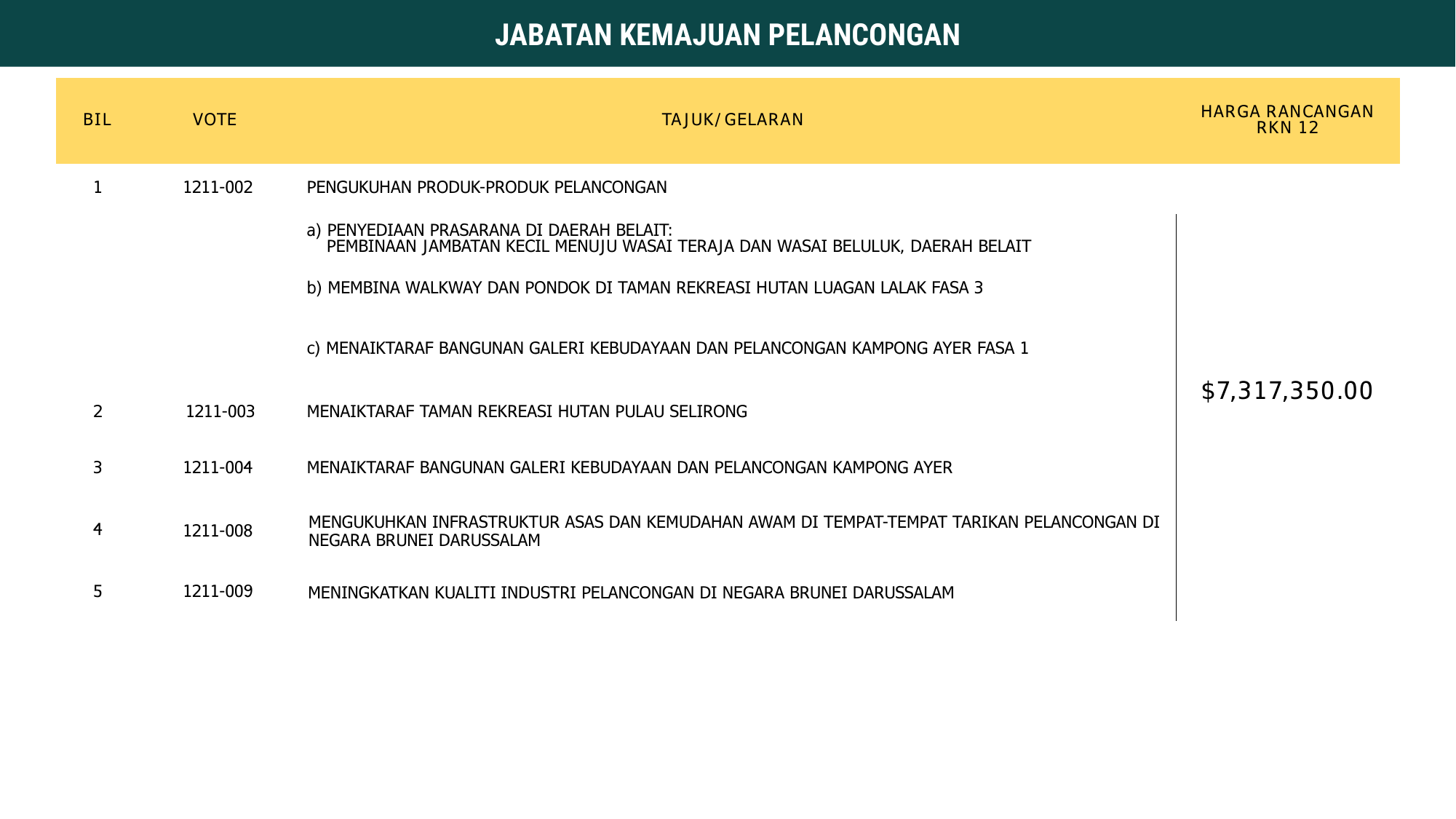

JABATAN KEMAJUAN PELANCONGAN
| BIL | VOTE | TAJUK/GELARAN | HARGA RANCANGAN RKN 12 |
| --- | --- | --- | --- |
| 1 | 1211-002 | PENGUKUHAN PRODUK-PRODUK PELANCONGAN | $7,317,350.00 |
|  |  | a) PENYEDIAAN PRASARANA DI DAERAH BELAIT: PEMBINAAN JAMBATAN KECIL MENUJU WASAI TERAJA DAN WASAI BELULUK, DAERAH BELAIT |  |
|  |  | b) MEMBINA WALKWAY DAN PONDOK DI TAMAN REKREASI HUTAN LUAGAN LALAK FASA 3 |  |
|  |  | c) MENAIKTARAF BANGUNAN GALERI KEBUDAYAAN DAN PELANCONGAN KAMPONG AYER FASA 1 |  |
| 2 | 1211-003 | MENAIKTARAF TAMAN REKREASI HUTAN PULAU SELIRONG |  |
| 3 | 1211-004 | MENAIKTARAF BANGUNAN GALERI KEBUDAYAAN DAN PELANCONGAN KAMPONG AYER |  |
| 4 | 1211-008 | MENGUKUHKAN INFRASTRUKTUR ASAS DAN KEMUDAHAN AWAM DI TEMPAT-TEMPAT TARIKAN PELANCONGAN DI NEGARA BRUNEI DARUSSALAM |  |
| 5 | 1211-009 | MENINGKATKAN KUALITI INDUSTRI PELANCONGAN DI NEGARA BRUNEI DARUSSALAM |  |